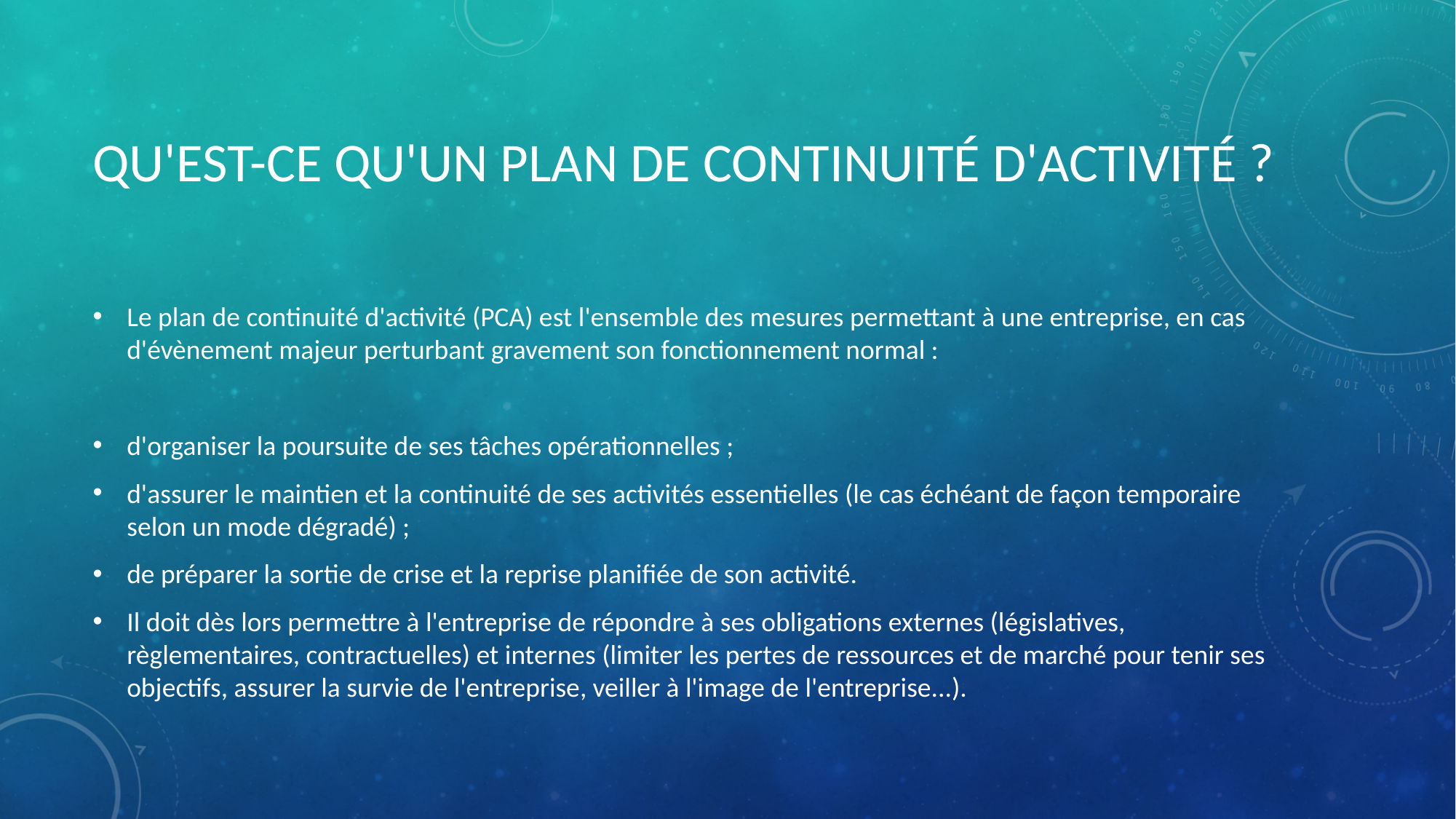

# Qu'est-ce qu'un plan de continuité d'activité ?
Le plan de continuité d'activité (PCA) est l'ensemble des mesures permettant à une entreprise, en cas d'évènement majeur perturbant gravement son fonctionnement normal :

d'organiser la poursuite de ses tâches opérationnelles ;
d'assurer le maintien et la continuité de ses activités essentielles (le cas échéant de façon temporaire selon un mode dégradé) ;
de préparer la sortie de crise et la reprise planifiée de son activité.
Il doit dès lors permettre à l'entreprise de répondre à ses obligations externes (législatives, règlementaires, contractuelles) et internes (limiter les pertes de ressources et de marché pour tenir ses objectifs, assurer la survie de l'entreprise, veiller à l'image de l'entreprise...).